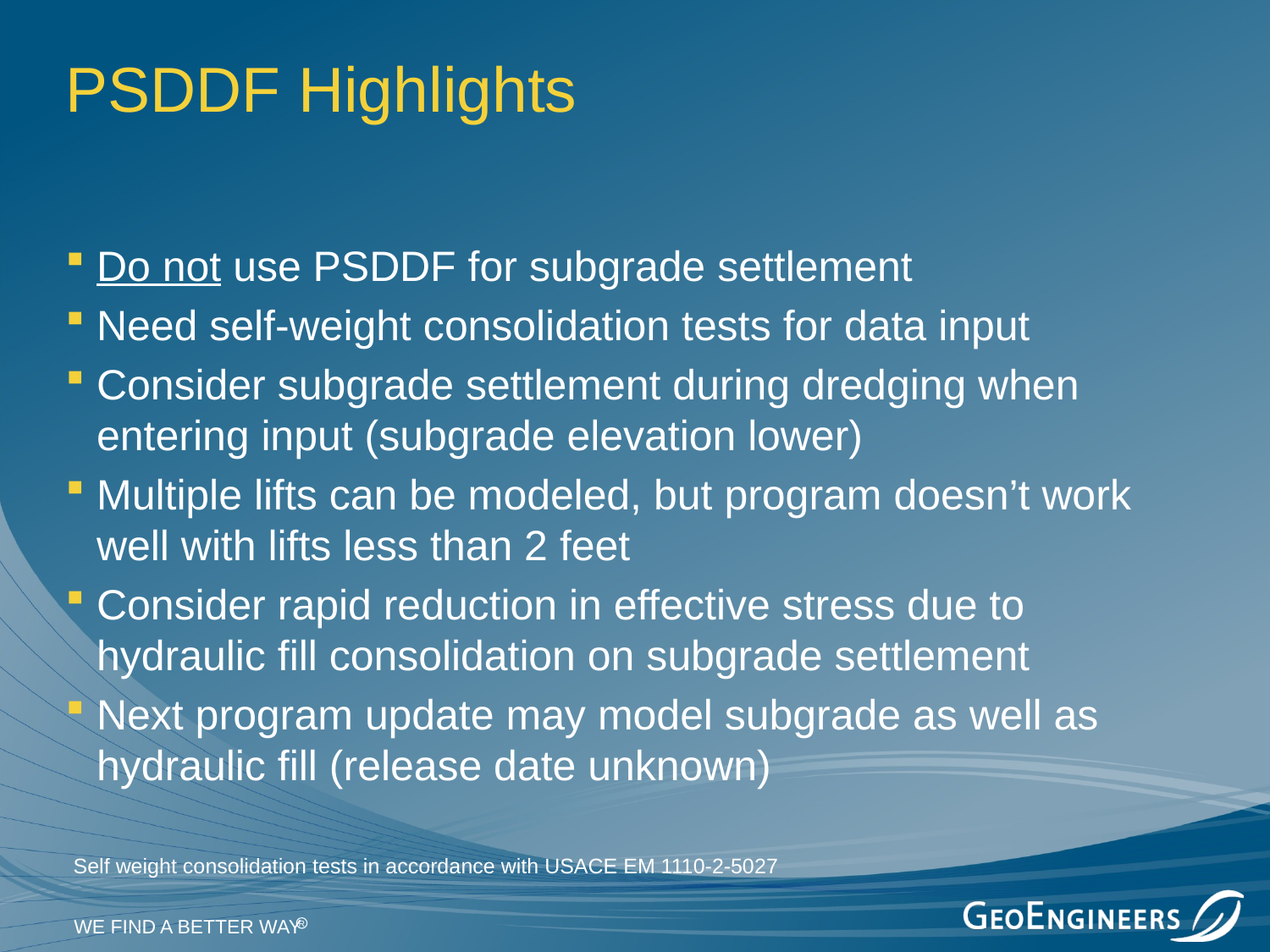

PSDDF Highlights
Do not use PSDDF for subgrade settlement
Need self-weight consolidation tests for data input
Consider subgrade settlement during dredging when entering input (subgrade elevation lower)
Multiple lifts can be modeled, but program doesn’t work well with lifts less than 2 feet
Consider rapid reduction in effective stress due to hydraulic fill consolidation on subgrade settlement
Next program update may model subgrade as well as hydraulic fill (release date unknown)
Self weight consolidation tests in accordance with USACE EM 1110-2-5027